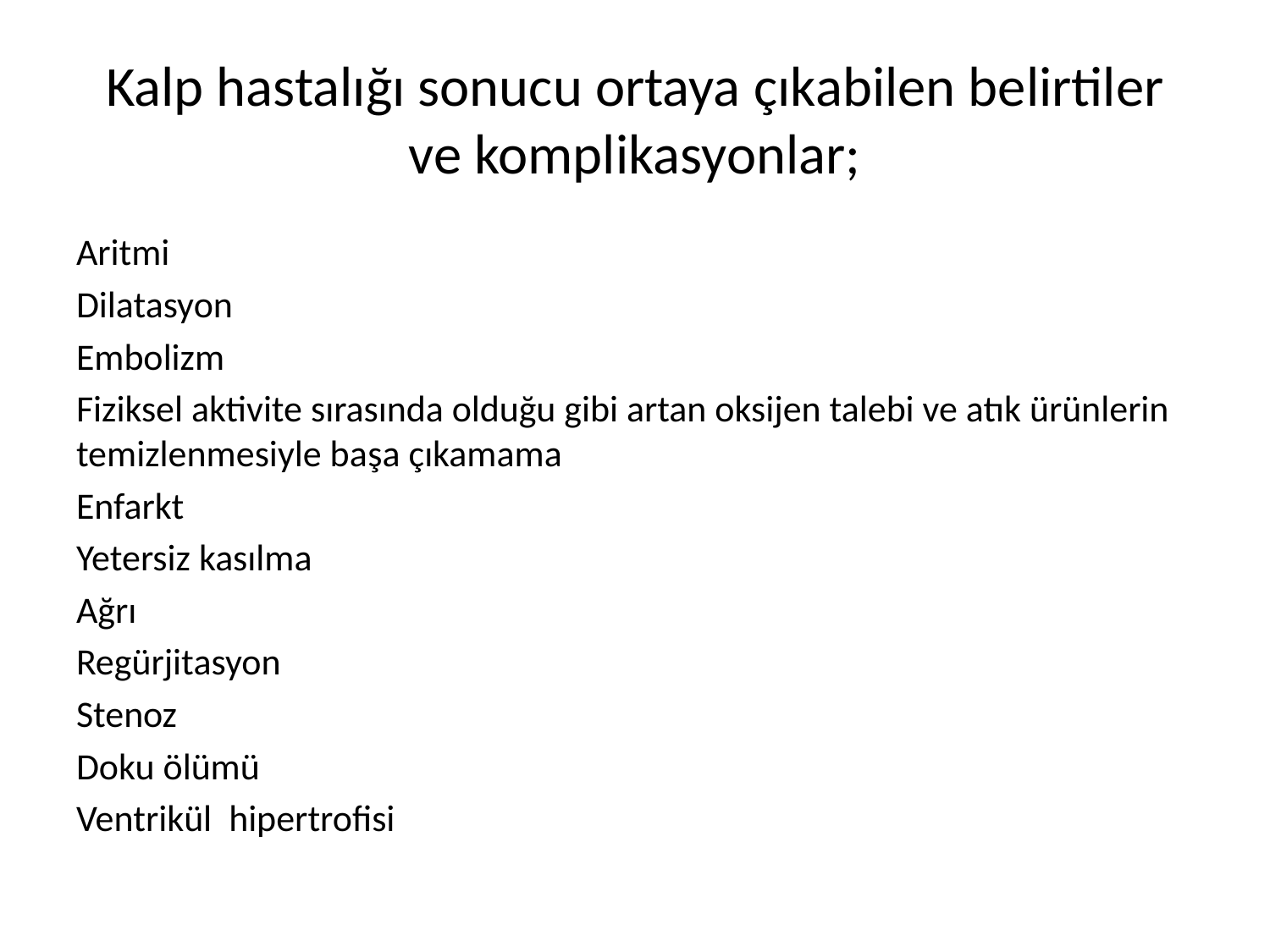

# Kalp hastalığı sonucu ortaya çıkabilen belirtiler ve komplikasyonlar;
Aritmi
Dilatasyon
Embolizm
Fiziksel aktivite sırasında olduğu gibi artan oksijen talebi ve atık ürünlerin temizlenmesiyle başa çıkamama
Enfarkt
Yetersiz kasılma
Ağrı
Regürjitasyon
Stenoz
Doku ölümü
Ventrikül  hipertrofisi